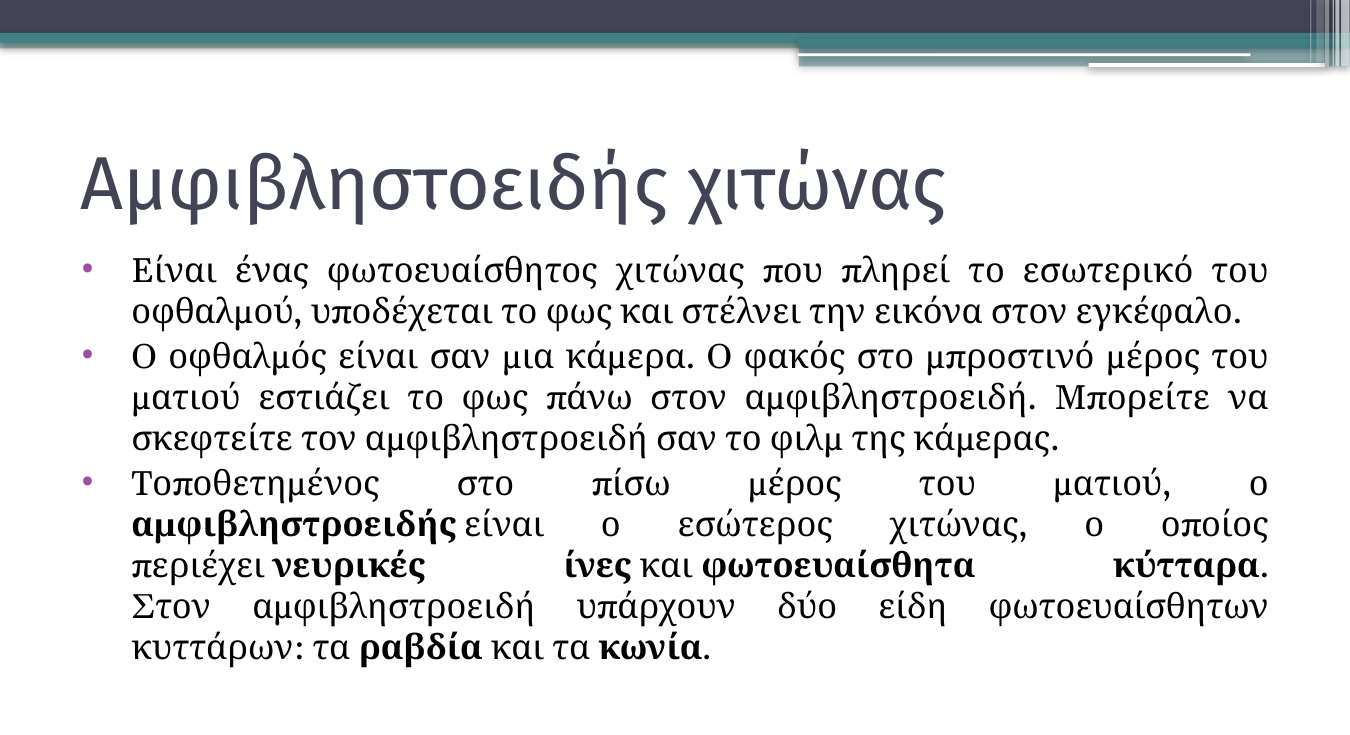

# Αμφιβληστοειδής χιτώνας
Είναι ένας φωτοευαίσθητος χιτώνας που πληρεί το εσωτερικό του οφθαλμού, υποδέχεται το φως και στέλνει την εικόνα στον εγκέφαλο.
Ο οφθαλμός είναι σαν μια κάμερα. Ο φακός στο μπροστινό μέρος του ματιού εστιάζει το φως πάνω στον αμφιβληστροειδή. Μπορείτε να σκεφτείτε τον αμφιβληστροειδή σαν το φιλμ της κάμερας.
Τοποθετημένος στο πίσω μέρος του ματιού, ο αμφιβληστροειδής είναι ο εσώτερος χιτώνας, ο οποίος περιέχει νευρικές ίνες και φωτοευαίσθητα κύτταρα.
Στον αμφιβληστροειδή υπάρχουν δύο είδη φωτοευαίσθητων κυττάρων: τα ραβδία και τα κωνία.